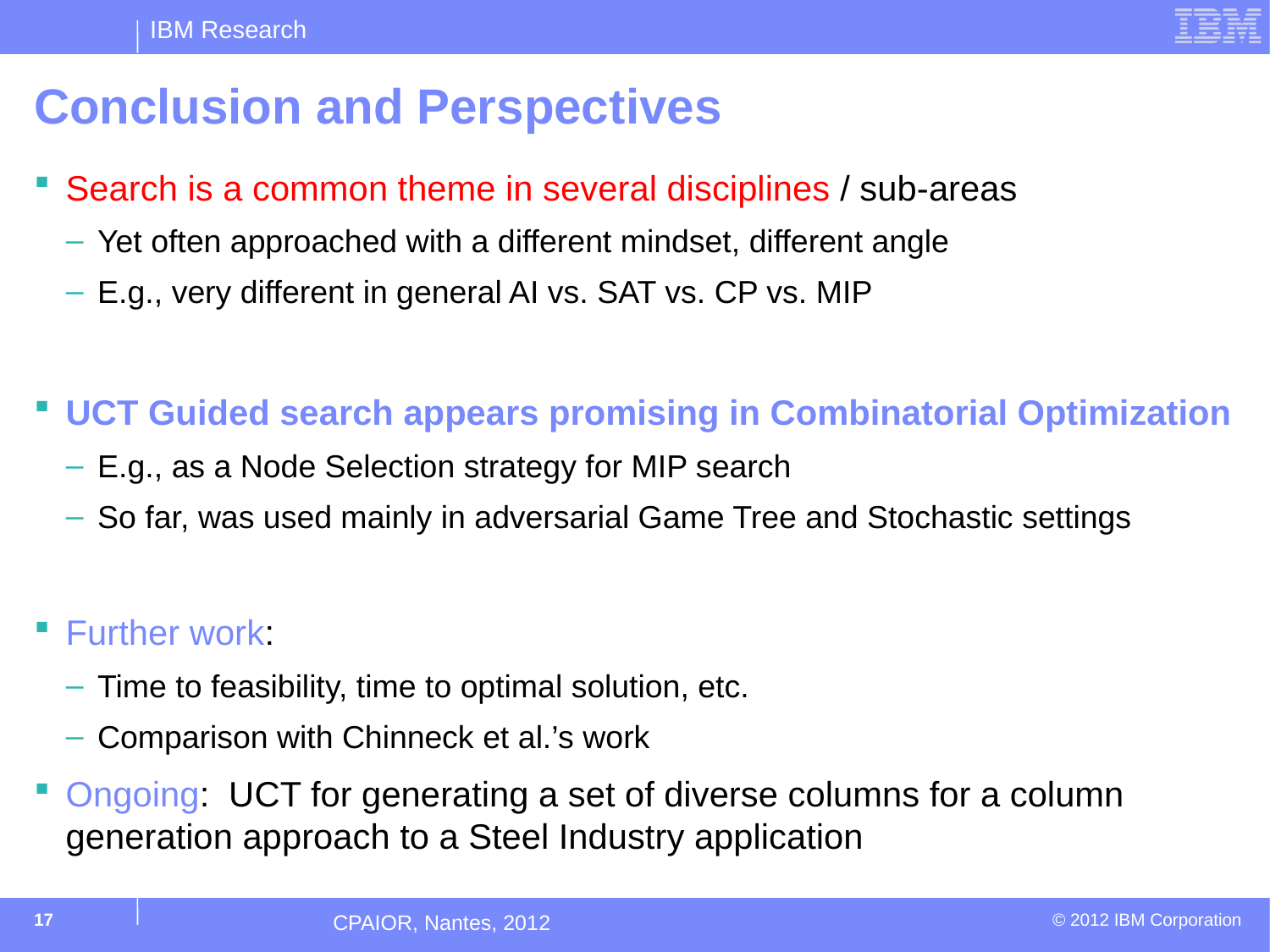

# Conclusion and Perspectives
Search is a common theme in several disciplines / sub-areas
Yet often approached with a different mindset, different angle
E.g., very different in general AI vs. SAT vs. CP vs. MIP

UCT Guided search appears promising in Combinatorial Optimization
E.g., as a Node Selection strategy for MIP search
So far, was used mainly in adversarial Game Tree and Stochastic settings

Further work:
Time to feasibility, time to optimal solution, etc.
Comparison with Chinneck et al.’s work
Ongoing:  UCT for generating a set of diverse columns for a column generation approach to a Steel Industry application
17